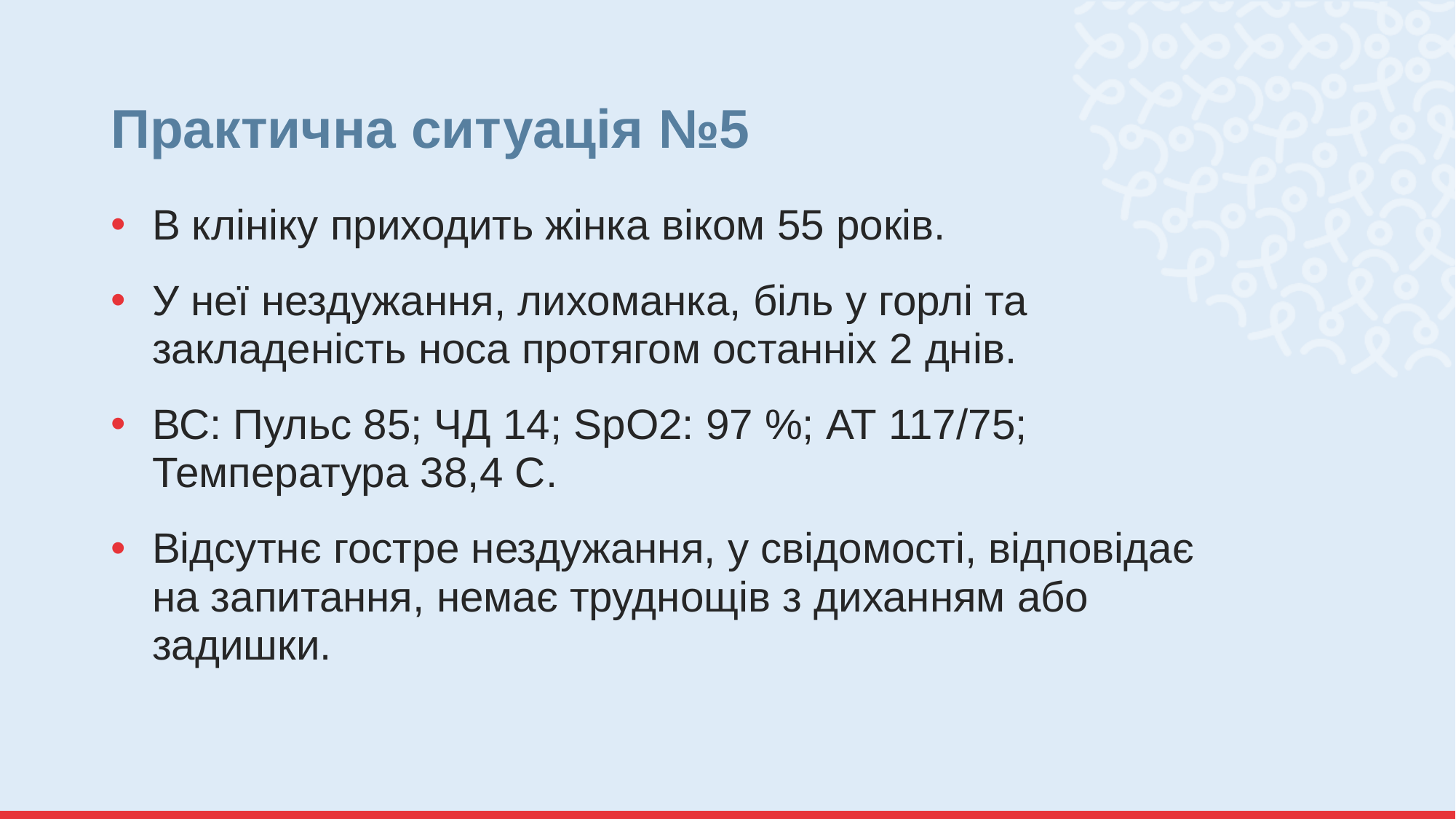

# Практична ситуація №5
В клініку приходить жінка віком 55 років.
У неї нездужання, лихоманка, біль у горлі та закладеність носа протягом останніх 2 днів.
ВС: Пульс 85; ЧД 14; SpO2: 97 %; АТ 117/75; Температура 38,4 C.
Відсутнє гостре нездужання, у свідомості, відповідає на запитання, немає труднощів з диханням або задишки.